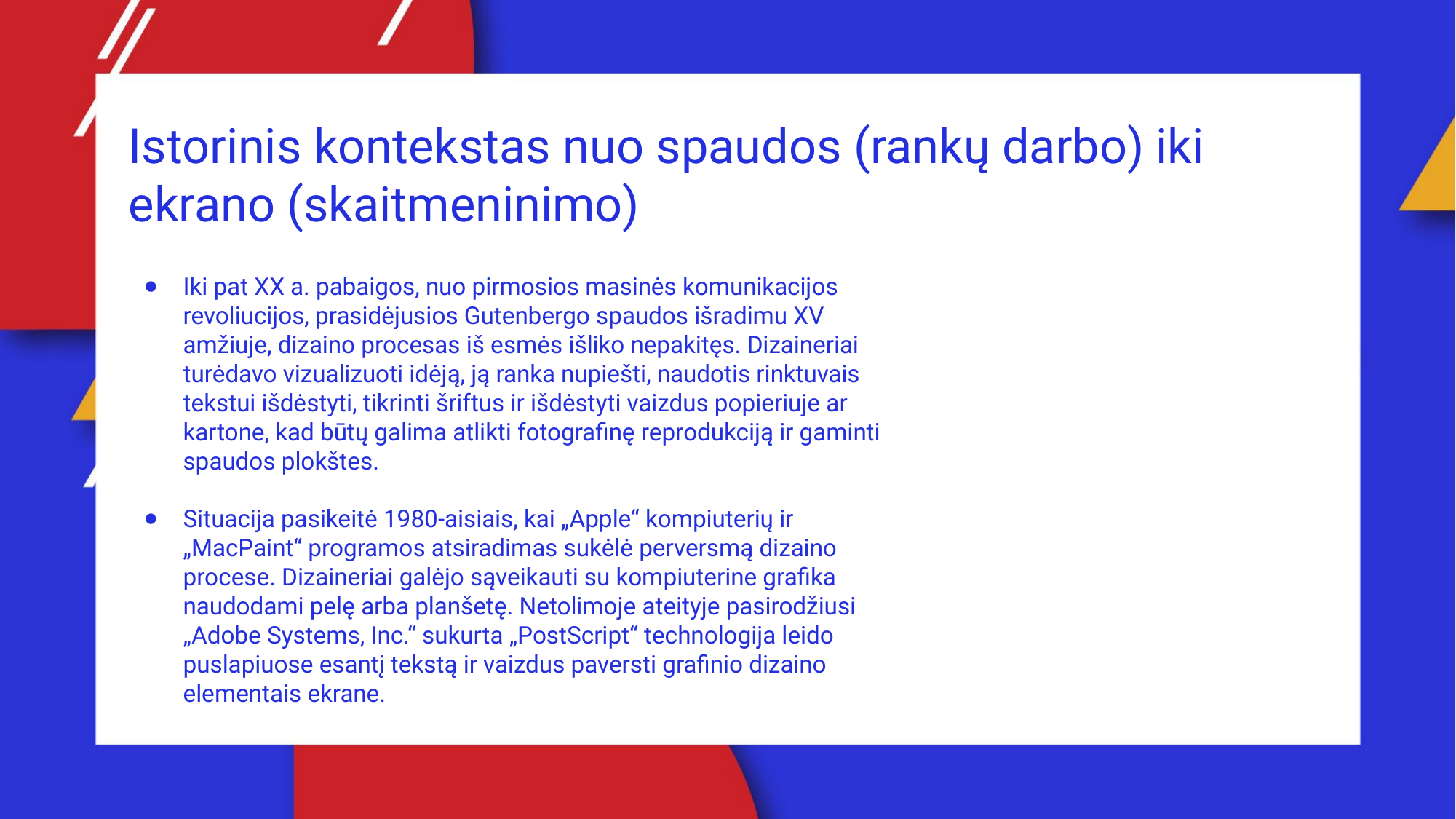

Istorinis kontekstas nuo spaudos (rankų darbo) iki ekrano (skaitmeninimo)
Iki pat XX a. pabaigos, nuo pirmosios masinės komunikacijos revoliucijos, prasidėjusios Gutenbergo spaudos išradimu XV amžiuje, dizaino procesas iš esmės išliko nepakitęs. Dizaineriai turėdavo vizualizuoti idėją, ją ranka nupiešti, naudotis rinktuvais tekstui išdėstyti, tikrinti šriftus ir išdėstyti vaizdus popieriuje ar kartone, kad būtų galima atlikti fotografinę reprodukciją ir gaminti spaudos plokštes.

Situacija pasikeitė 1980-aisiais, kai „Apple“ kompiuterių ir „MacPaint“ programos atsiradimas sukėlė perversmą dizaino procese. Dizaineriai galėjo sąveikauti su kompiuterine grafika naudodami pelę arba planšetę. Netolimoje ateityje pasirodžiusi „Adobe Systems, Inc.“ sukurta „PostScript“ technologija leido puslapiuose esantį tekstą ir vaizdus paversti grafinio dizaino elementais ekrane.